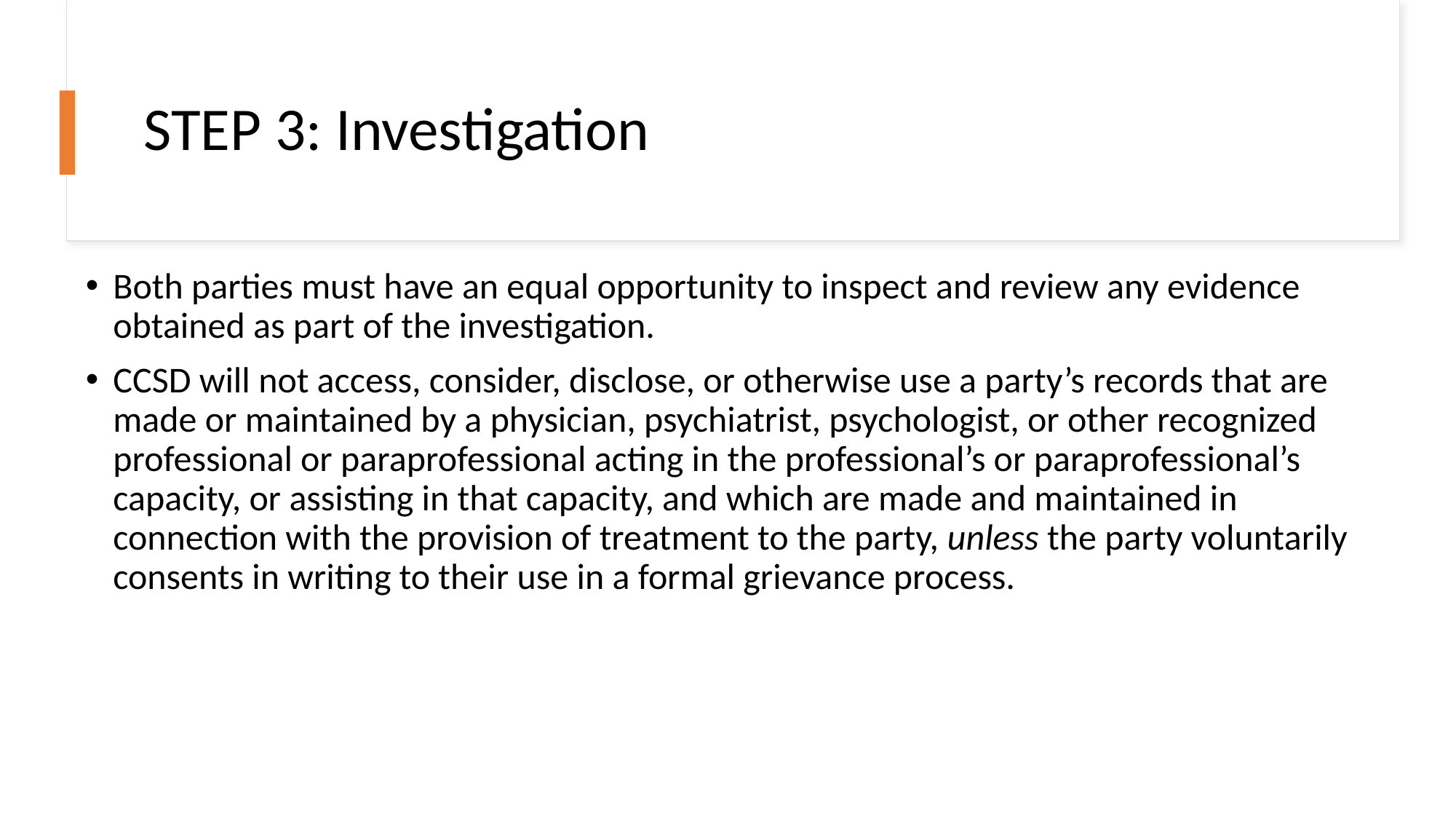

# STEP 3: Investigation

Both parties must have an equal opportunity to inspect and review any evidence obtained as part of the investigation.
CCSD will not access, consider, disclose, or otherwise use a party’s records that are made or maintained by a physician, psychiatrist, psychologist, or other recognized professional or paraprofessional acting in the professional’s or paraprofessional’s capacity, or assisting in that capacity, and which are made and maintained in connection with the provision of treatment to the party, unless the party voluntarily consents in writing to their use in a formal grievance process.
28